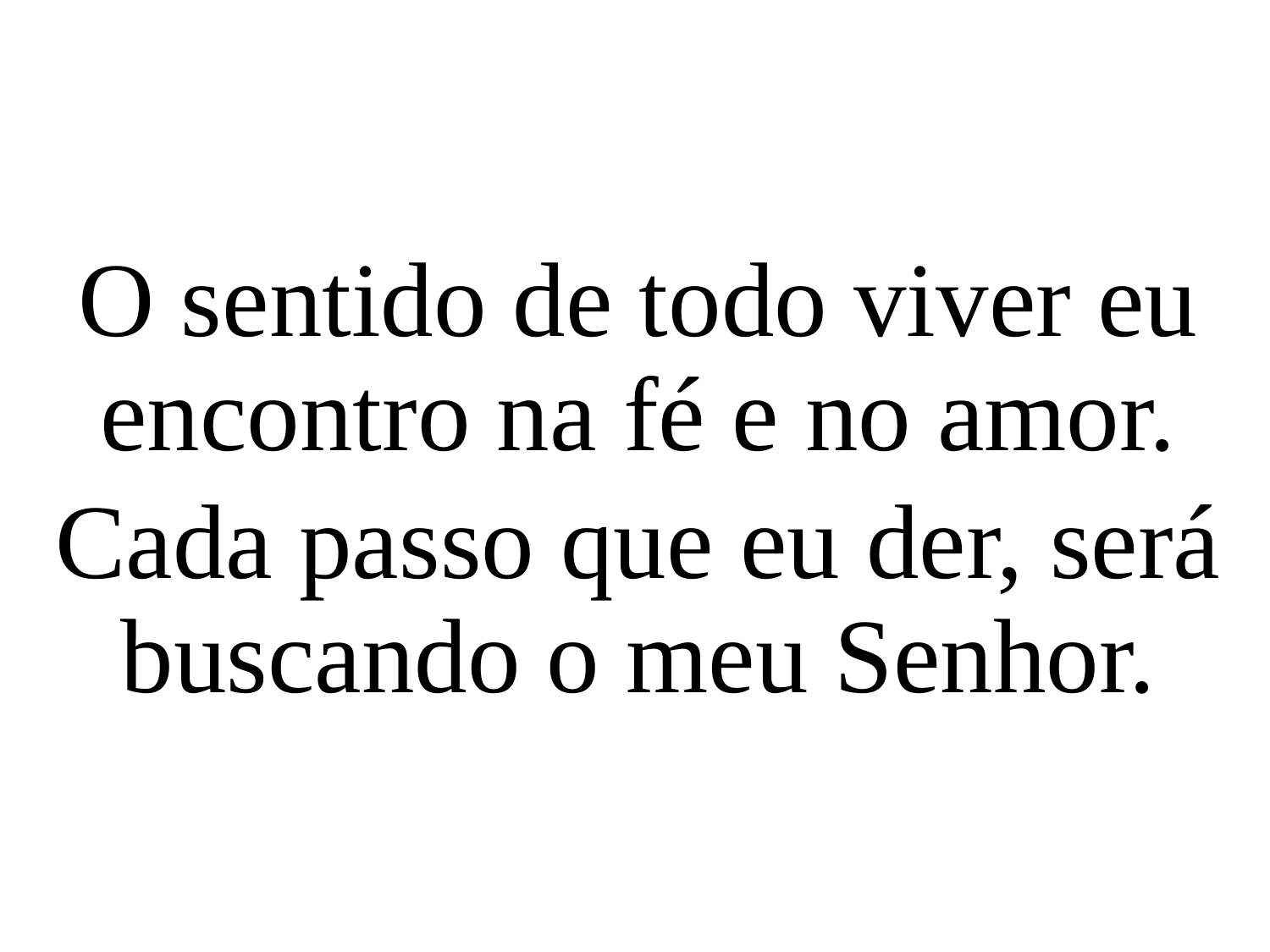

O sentido de todo viver eu encontro na fé e no amor.
Cada passo que eu der, será buscando o meu Senhor.